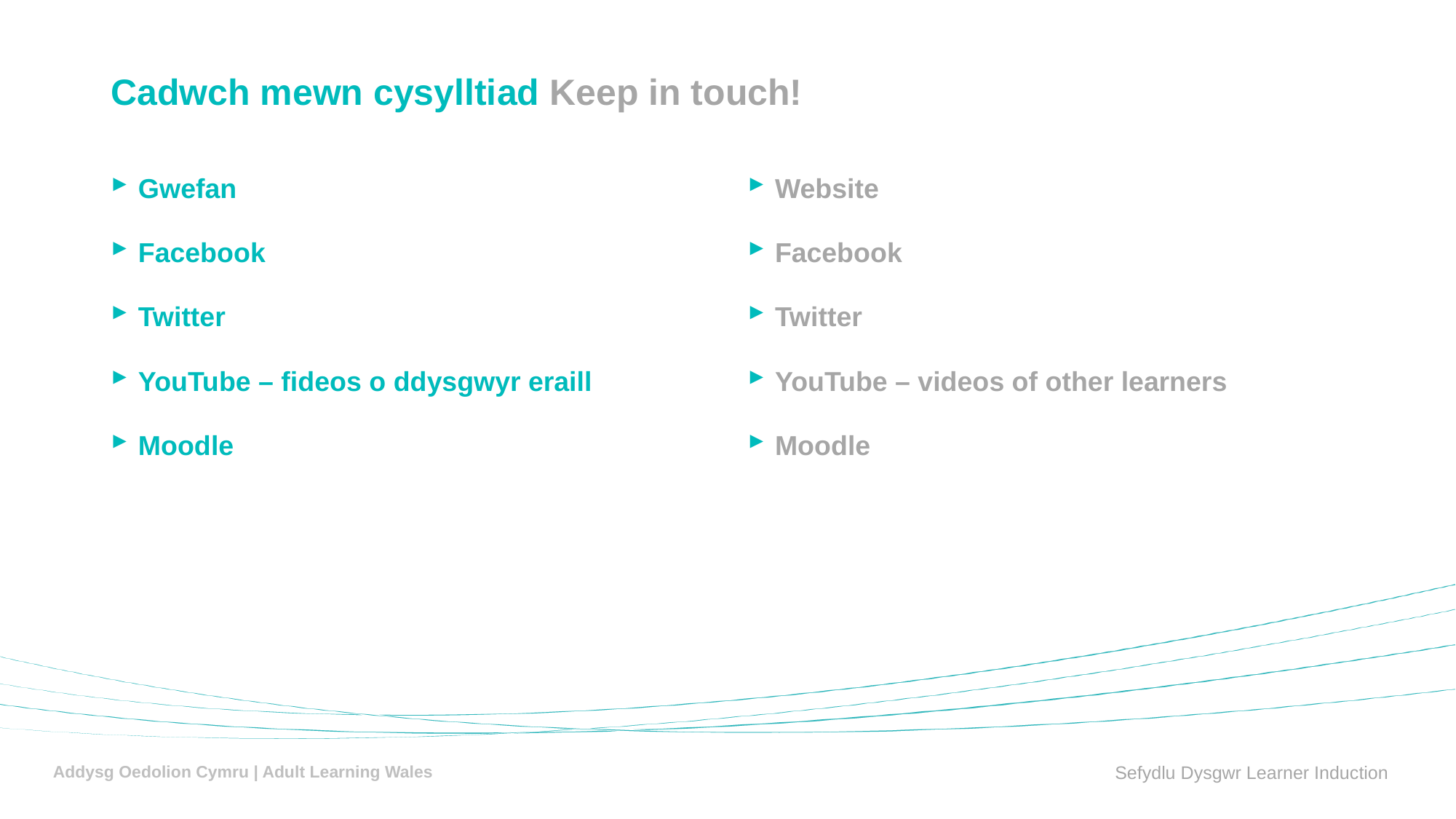

# Cadwch mewn cysylltiad Keep in touch!
Gwefan
Facebook
Twitter
YouTube – fideos o ddysgwyr eraill
Moodle

Website
Facebook
Twitter
YouTube – videos of other learners
Moodle